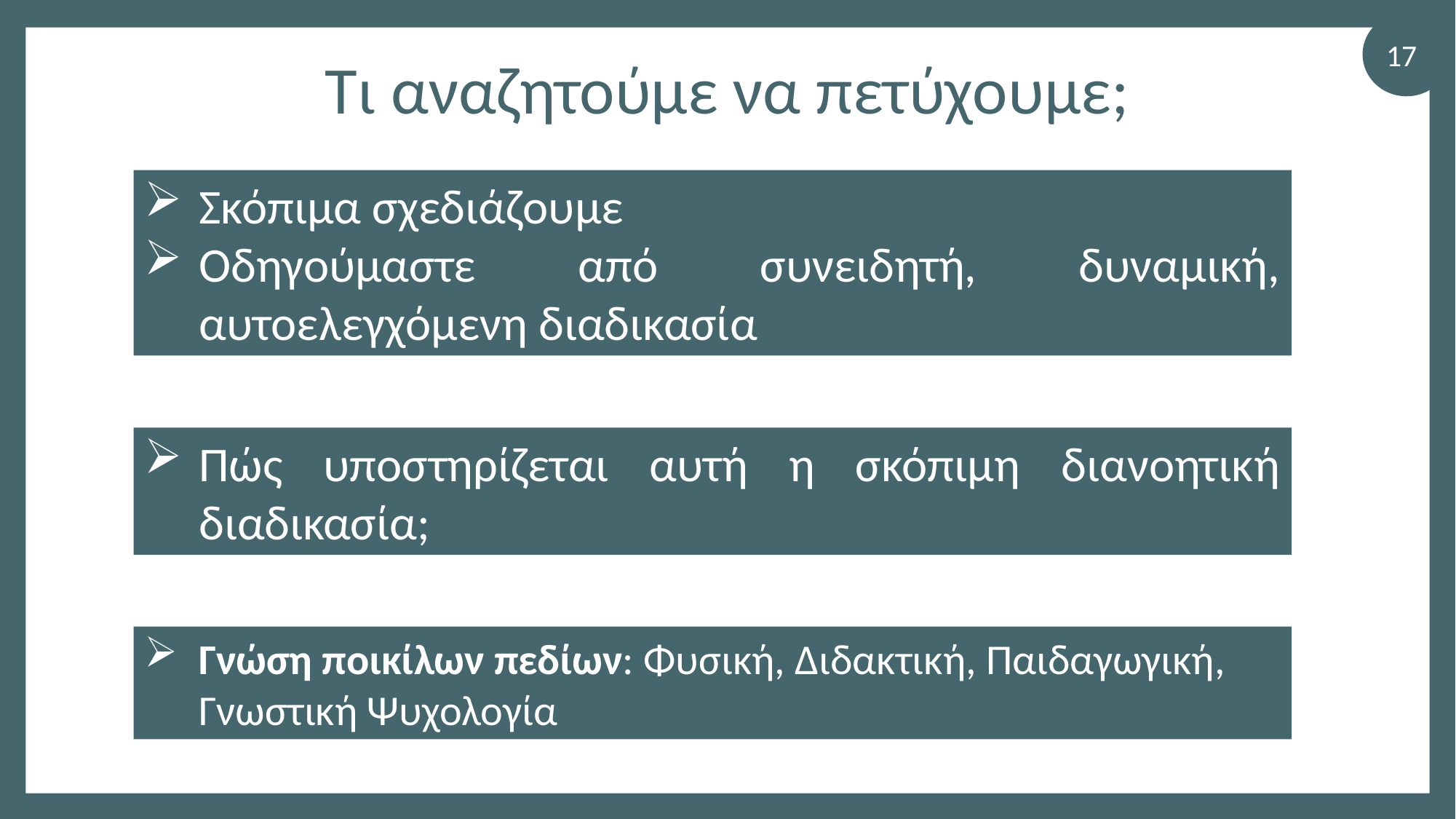

17
# Τι αναζητούμε να πετύχουμε;
Σκόπιμα σχεδιάζουμε
Οδηγούμαστε από συνειδητή, δυναμική, αυτοελεγχόμενη διαδικασία
Πώς υποστηρίζεται αυτή η σκόπιμη διανοητική διαδικασία;
Γνώση ποικίλων πεδίων: Φυσική, Διδακτική, Παιδαγωγική, Γνωστική Ψυχολογία